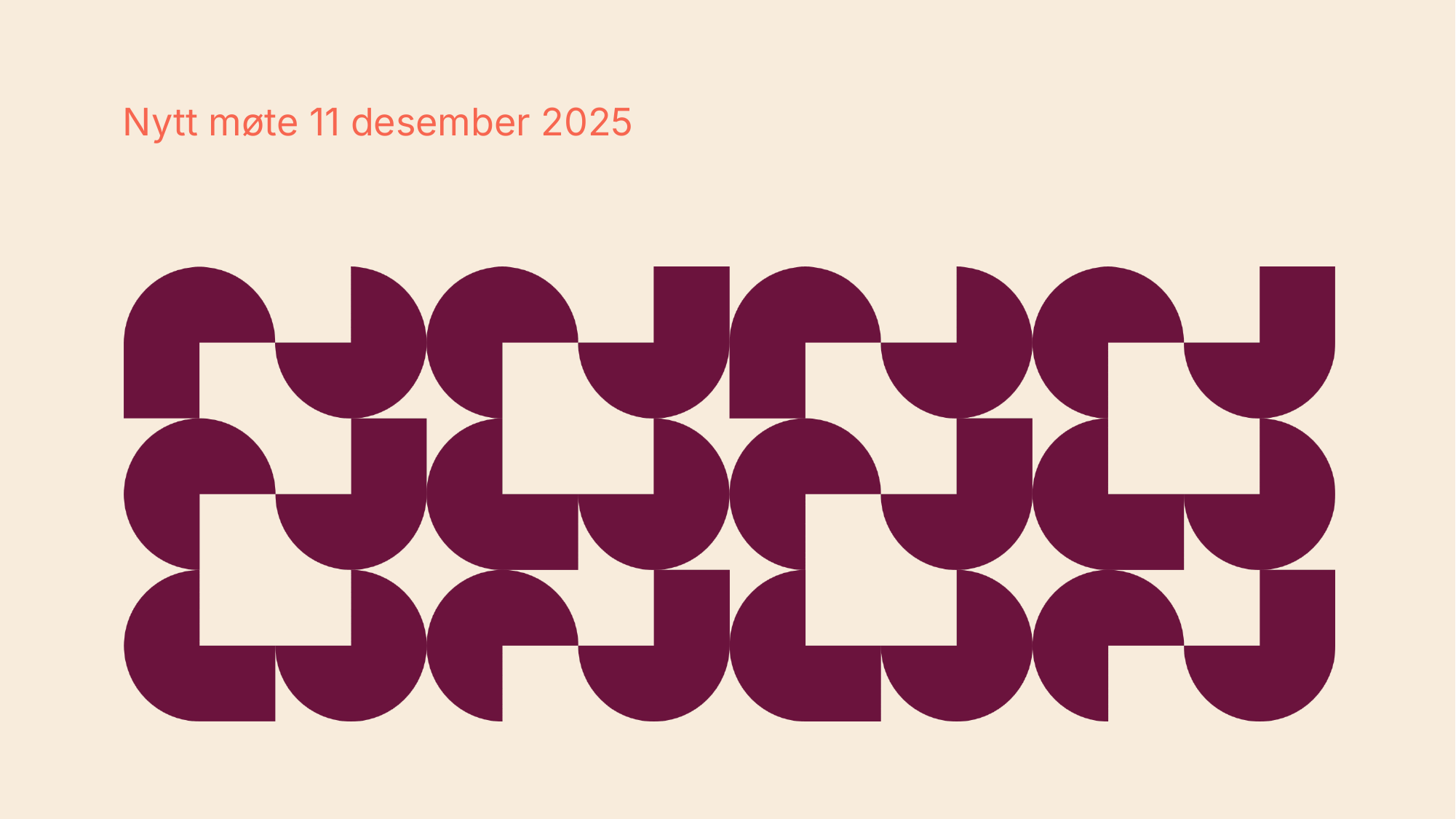

# Nytt møte 11 desember 2025
9